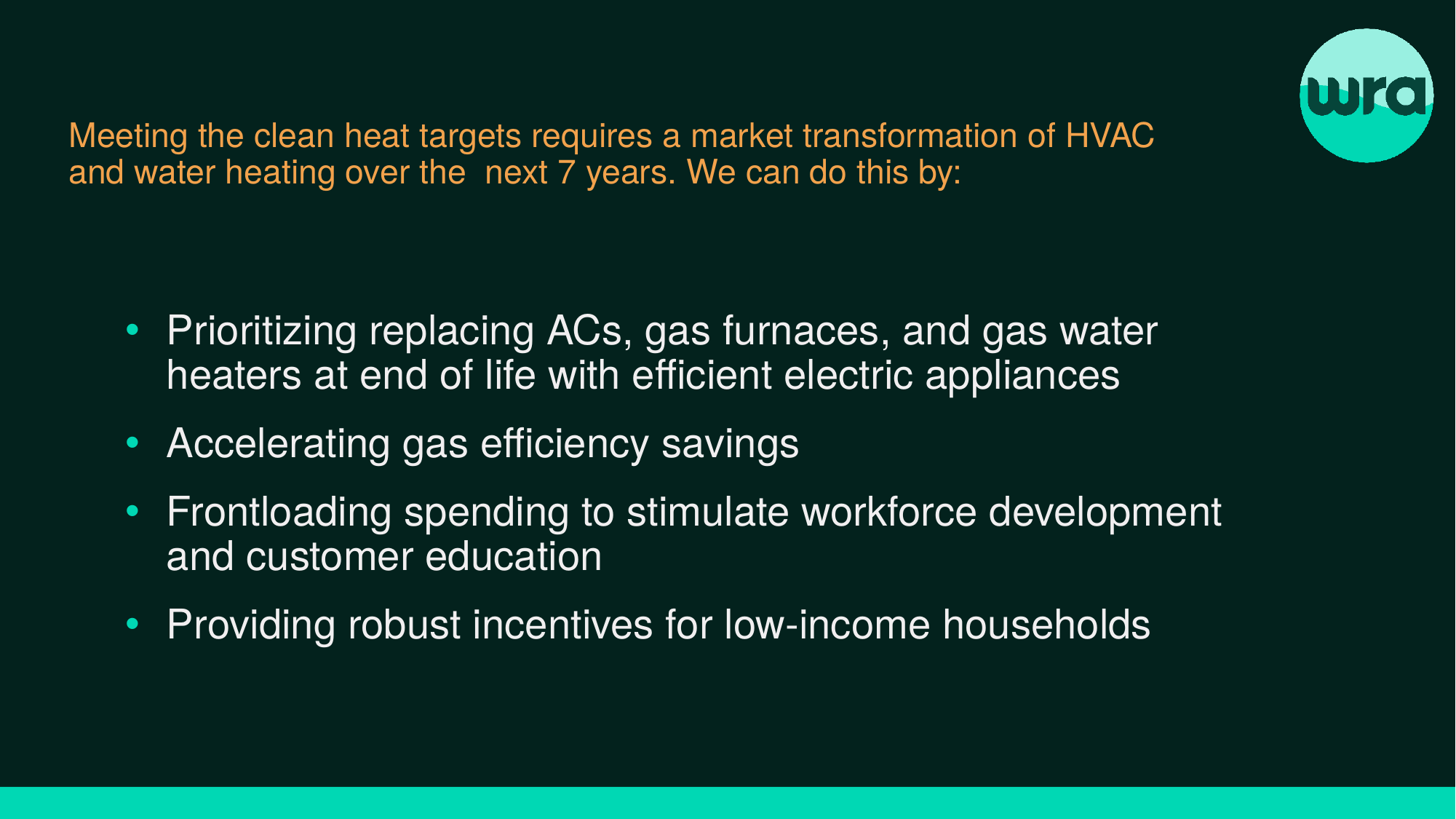

# Meeting the clean heat targets requires a market transformation of HVAC and water heating over the  next 7 years. We can do this by:
Prioritizing replacing ACs, gas furnaces, and gas water heaters at end of life with efficient electric appliances
Accelerating gas efficiency savings
Frontloading spending to stimulate workforce development and customer education
Providing robust incentives for low-income households